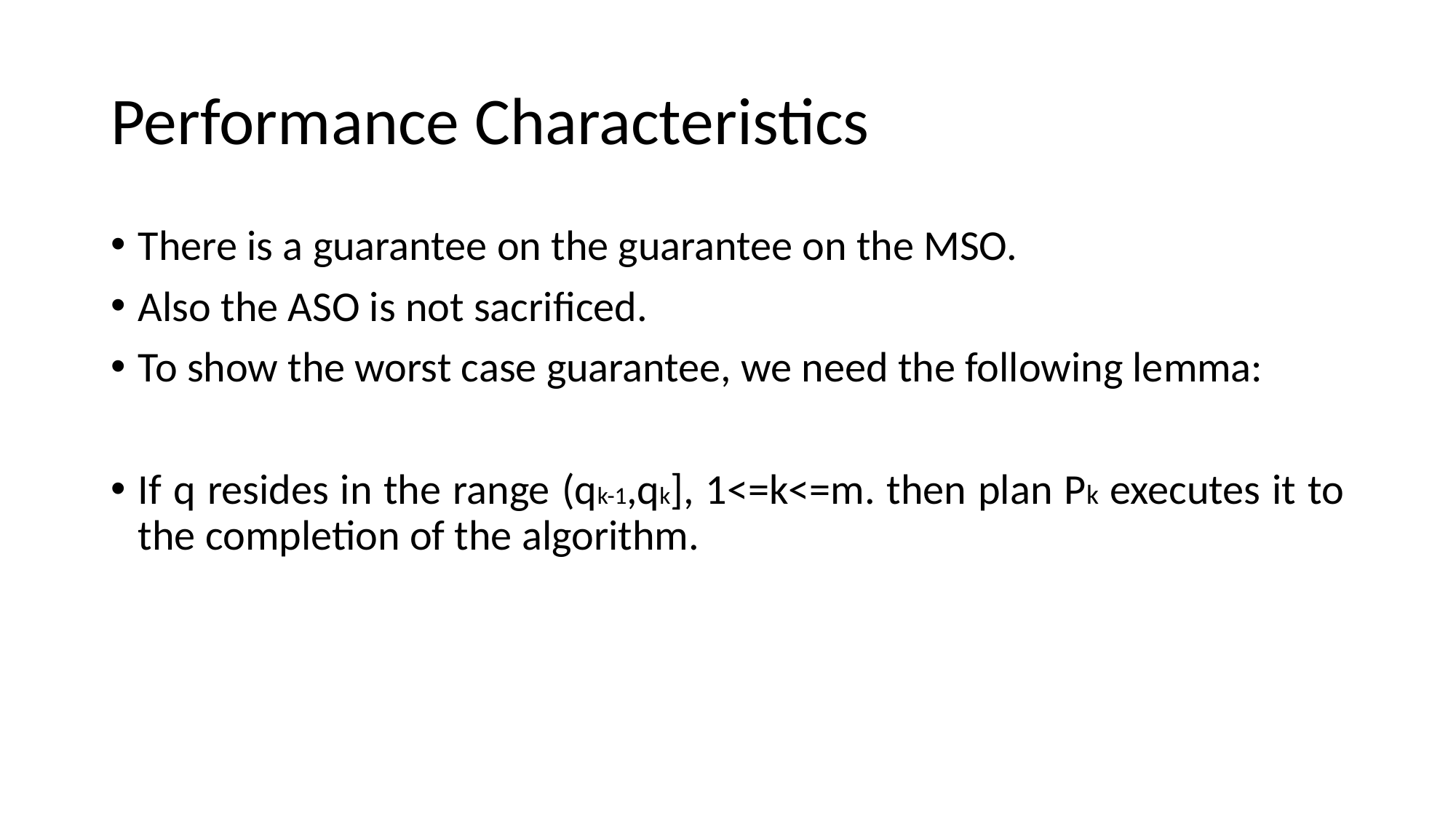

# Performance Characteristics
There is a guarantee on the guarantee on the MSO.
Also the ASO is not sacrificed.
To show the worst case guarantee, we need the following lemma:

If q resides in the range (qk-1,qk], 1<=k<=m. then plan Pk executes it to the completion of the algorithm.